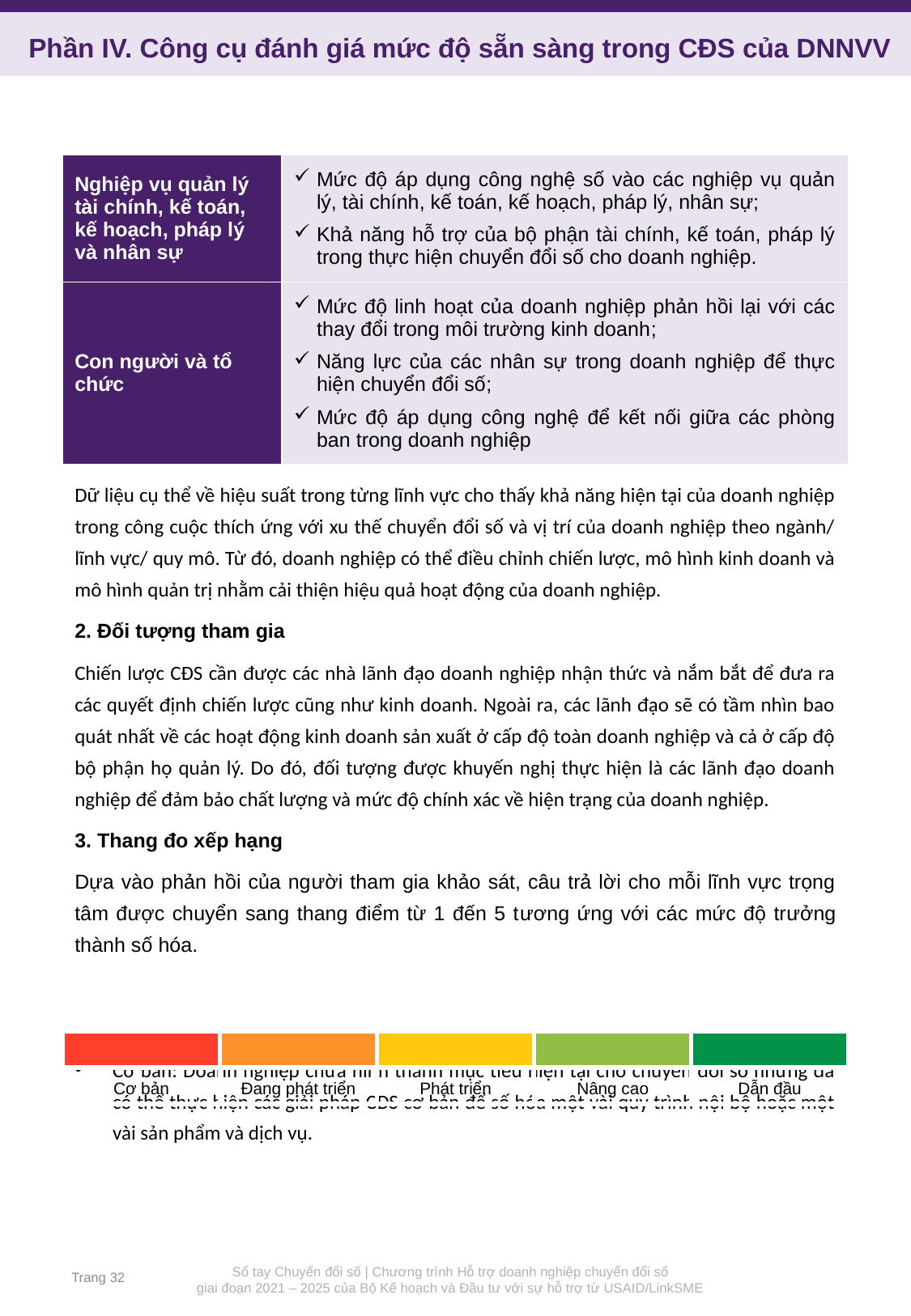

Phần IV. Công cụ đánh giá mức độ sẵn sàng trong CĐS của DNNVV
| Nghiệp vụ quản lý tài chính, kế toán, kế hoạch, pháp lý và nhân sự | Mức độ áp dụng công nghệ số vào các nghiệp vụ quản lý, tài chính, kế toán, kế hoạch, pháp lý, nhân sự; Khả năng hỗ trợ của bộ phận tài chính, kế toán, pháp lý trong thực hiện chuyển đổi số cho doanh nghiệp. |
| --- | --- |
| Con người và tổ chức | Mức độ linh hoạt của doanh nghiệp phản hồi lại với các thay đổi trong môi trường kinh doanh; Năng lực của các nhân sự trong doanh nghiệp để thực hiện chuyển đổi số; Mức độ áp dụng công nghệ để kết nối giữa các phòng ban trong doanh nghiệp |
Dữ liệu cụ thể về hiệu suất trong từng lĩnh vực cho thấy khả năng hiện tại của doanh nghiệp trong công cuộc thích ứng với xu thế chuyển đổi số và vị trí của doanh nghiệp theo ngành/ lĩnh vực/ quy mô. Từ đó, doanh nghiệp có thể điều chỉnh chiến lược, mô hình kinh doanh và mô hình quản trị nhằm cải thiện hiệu quả hoạt động của doanh nghiệp.
2. Đối tượng tham gia
Chiến lược CĐS cần được các nhà lãnh đạo doanh nghiệp nhận thức và nắm bắt để đưa ra các quyết định chiến lược cũng như kinh doanh. Ngoài ra, các lãnh đạo sẽ có tầm nhìn bao quát nhất về các hoạt động kinh doanh sản xuất ở cấp độ toàn doanh nghiệp và cả ở cấp độ bộ phận họ quản lý. Do đó, đối tượng được khuyến nghị thực hiện là các lãnh đạo doanh nghiệp để đảm bảo chất lượng và mức độ chính xác về hiện trạng của doanh nghiệp.
3. Thang đo xếp hạng
Dựa vào phản hồi của người tham gia khảo sát, câu trả lời cho mỗi lĩnh vực trọng tâm được chuyển sang thang điểm từ 1 đến 5 tương ứng với các mức độ trưởng thành số hóa.

Cơ bản: Doanh nghiệp chưa hình thành mục tiêu hiện tại cho chuyển đổi số nhưng đã có thể thực hiện các giải pháp CĐS cơ bản để số hóa một vài quy trình nội bộ hoặc một vài sản phẩm và dịch vụ.
|  |  |  |  |  |
| --- | --- | --- | --- | --- |
| Cơ bản | Đang phát triển | Phát triển | Nâng cao | Dẫn đầu |
Trang 32
Sổ tay Chuyển đổi số | Chương trình Hỗ trợ doanh nghiệp chuyển đổi số
giai đoạn 2021 – 2025 của Bộ Kế hoạch và Đầu tư với sự hỗ trợ từ USAID/LinkSME